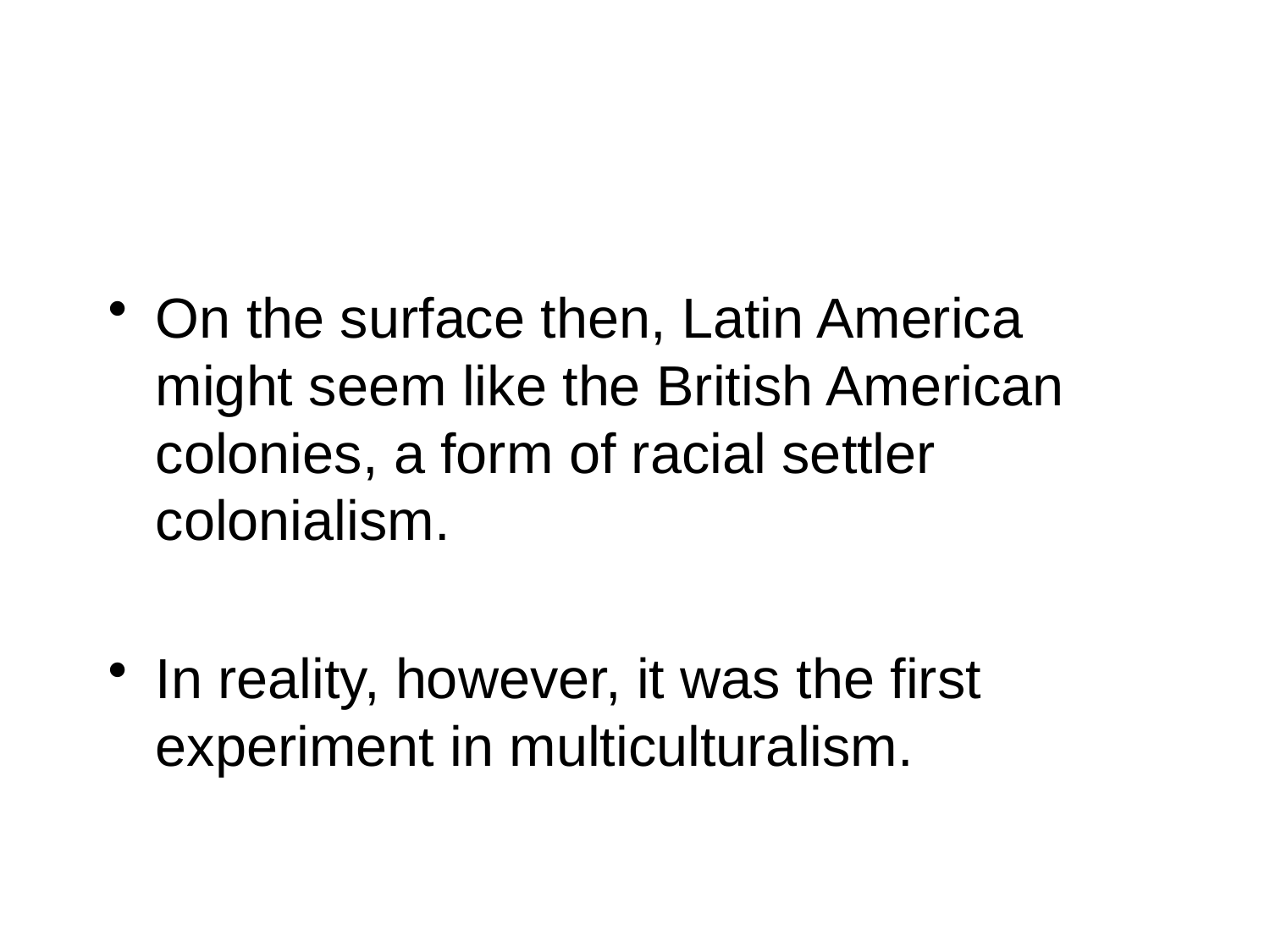

#
On the surface then, Latin America might seem like the British American colonies, a form of racial settler colonialism.

In reality, however, it was the first experiment in multiculturalism.